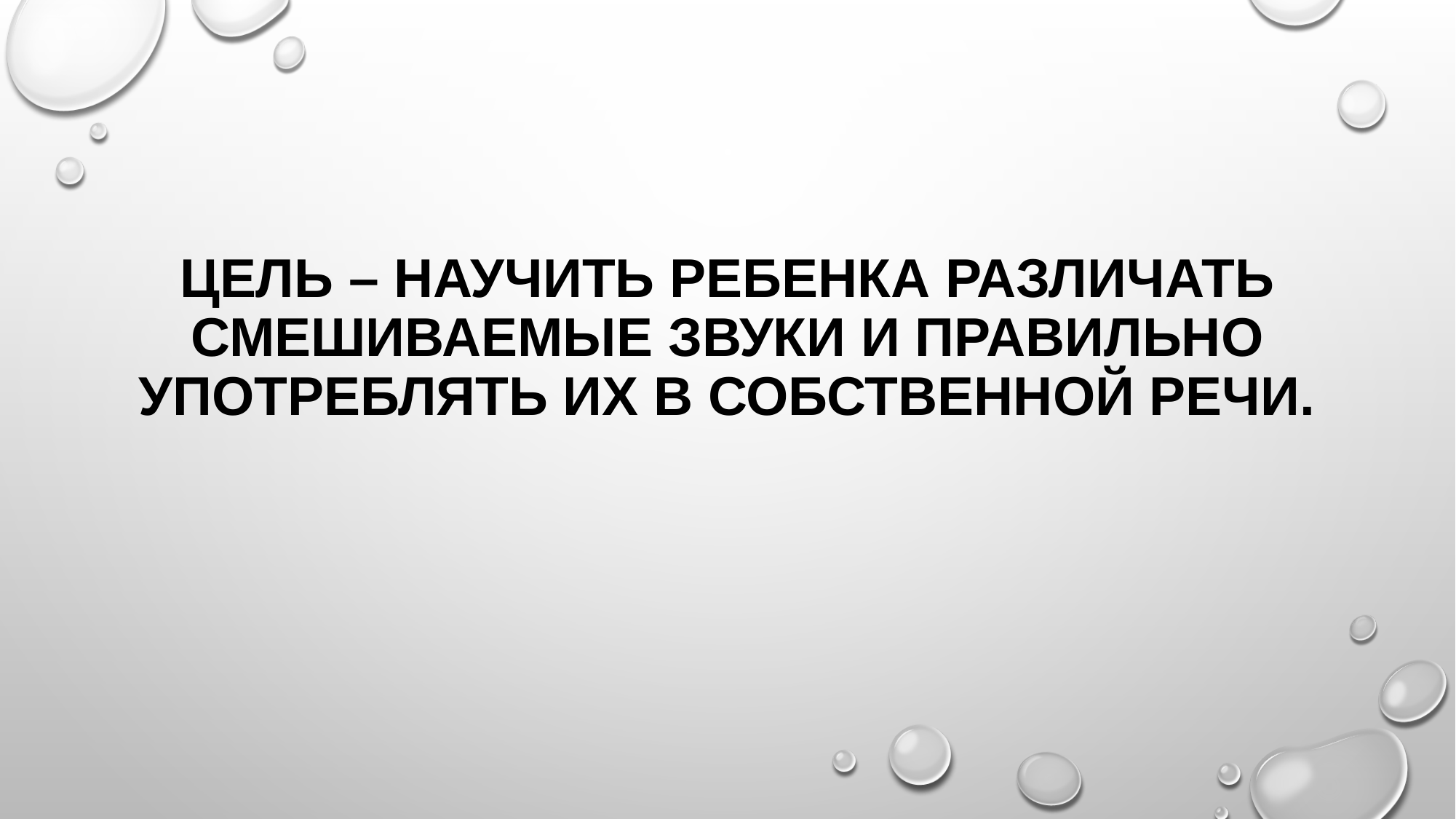

# Цель – научить ребенка различать смешиваемые звуки и правильно употреблять их в собственной речи.